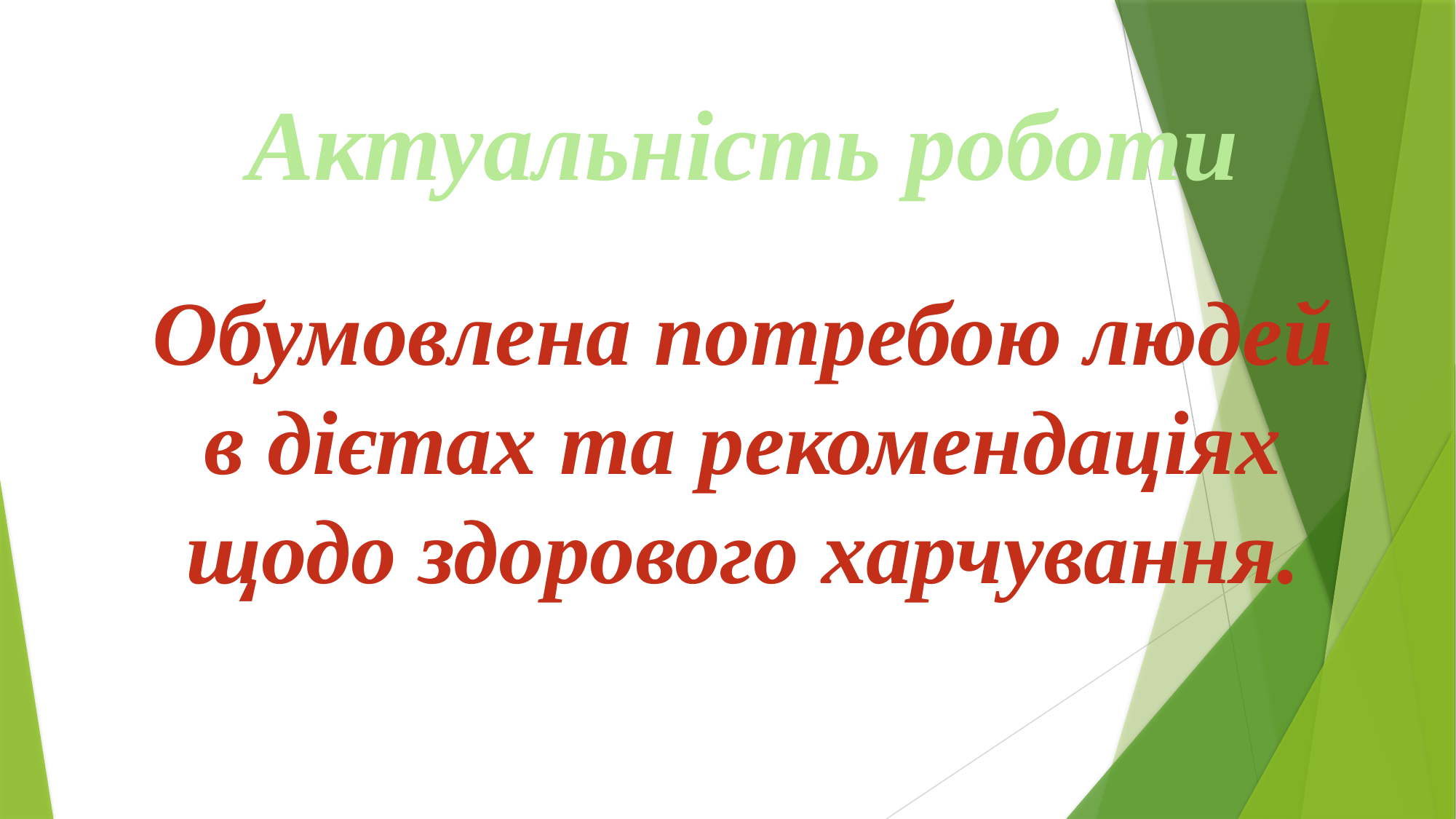

# Актуальність роботи
Обумовлена потребою людей в дієтах та рекомендаціях щодо здорового харчування.